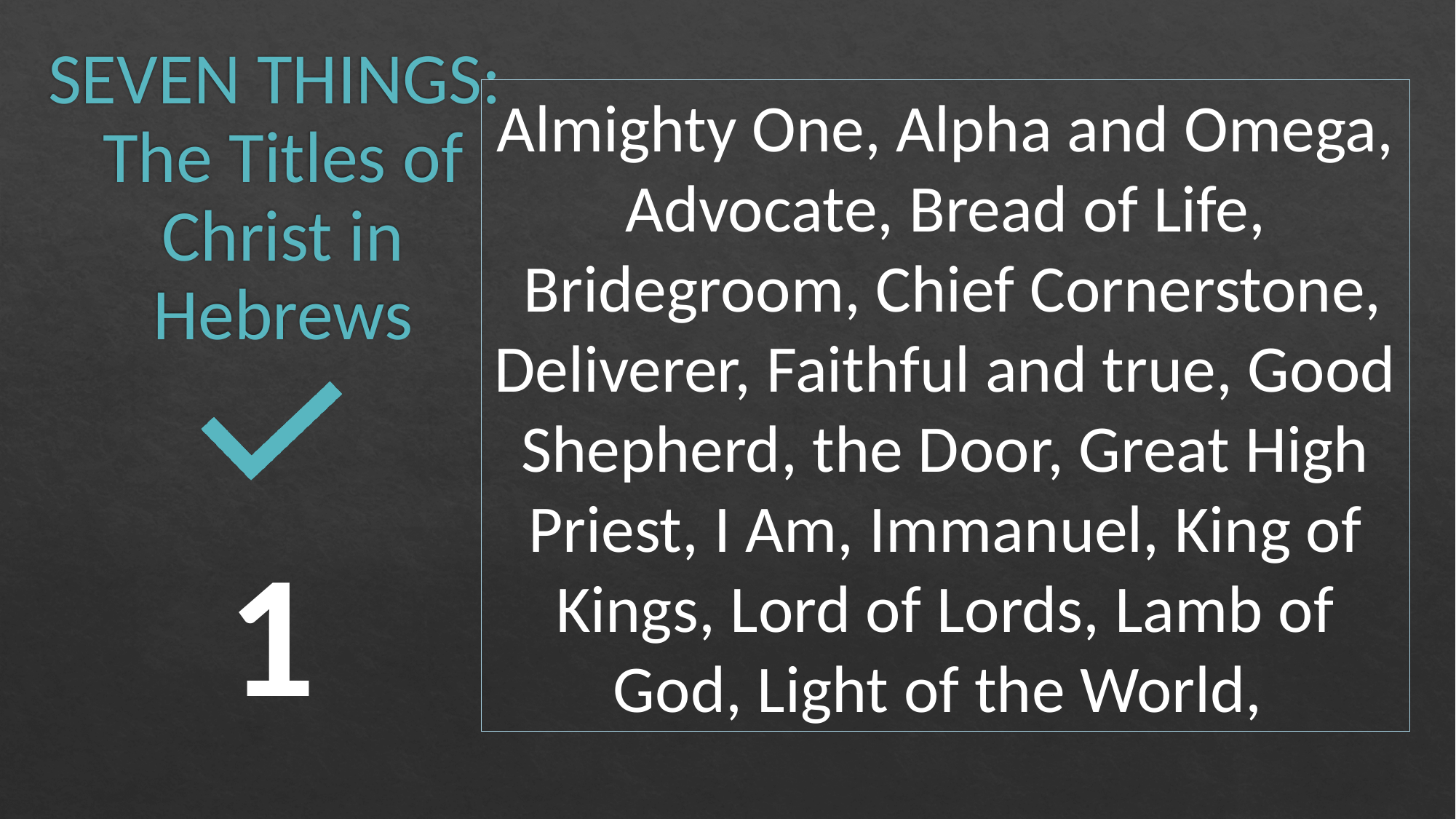

# SEVEN THINGS: The Titles of Christ in Hebrews
Almighty One, Alpha and Omega, Advocate, Bread of Life,  Bridegroom, Chief Cornerstone, Deliverer, Faithful and true, Good Shepherd, the Door, Great High Priest, I Am, Immanuel, King of Kings, Lord of Lords, Lamb of God, Light of the World,
1